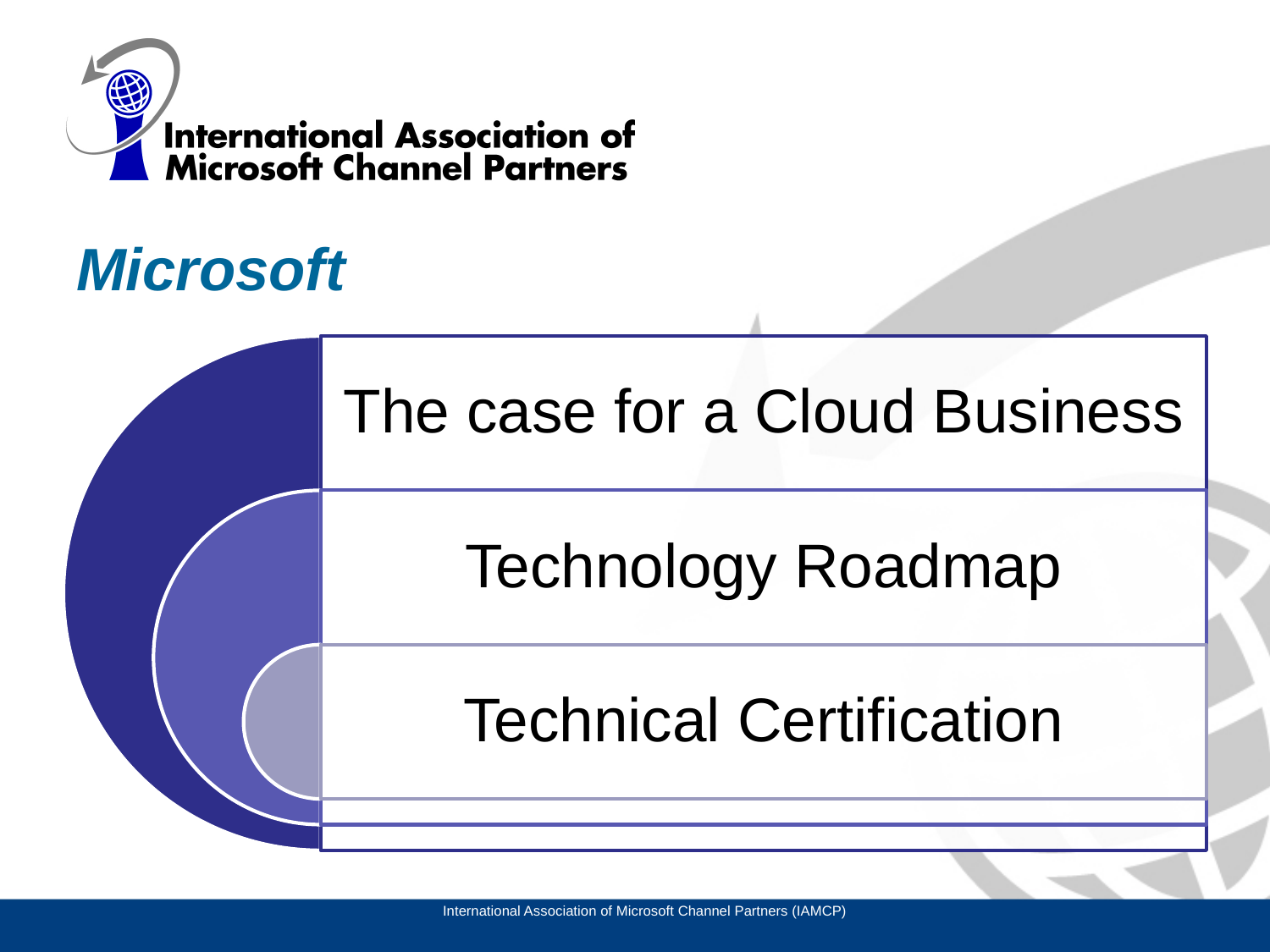

# Microsoft
The case for a Cloud Business
Technology Roadmap
Technical Certification
International Association of Microsoft Channel Partners (IAMCP)